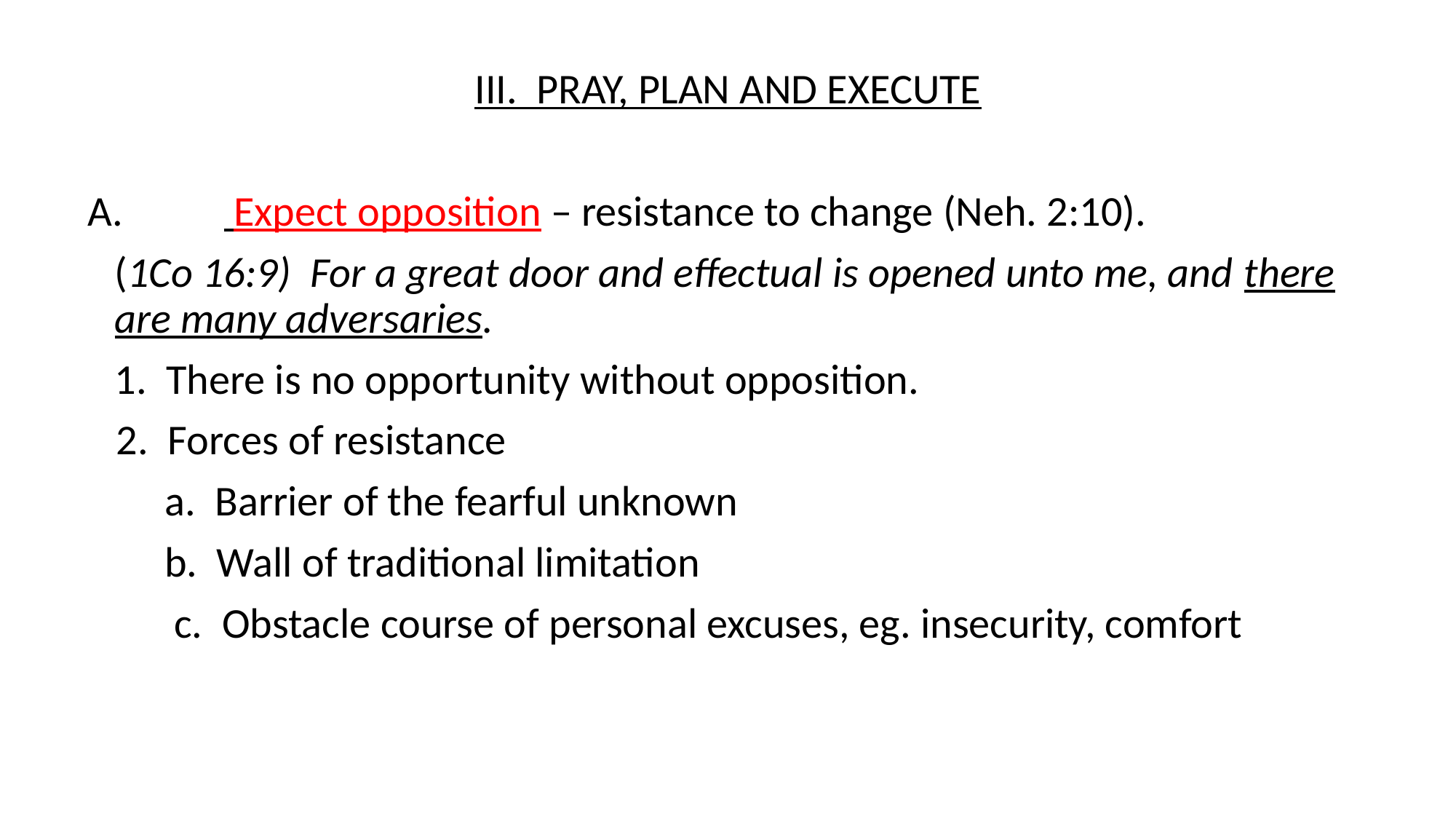

III.  PRAY, PLAN AND EXECUTE

A.	 Expect opposition – resistance to change (Neh. 2:10).
	(1Co 16:9)  For a great door and effectual is opened unto me, and there are many adversaries.
	1.  There is no opportunity without opposition.
   2.  Forces of resistance
        a.  Barrier of the fearful unknown
        b.  Wall of traditional limitation
         c.  Obstacle course of personal excuses, eg. insecurity, comfort